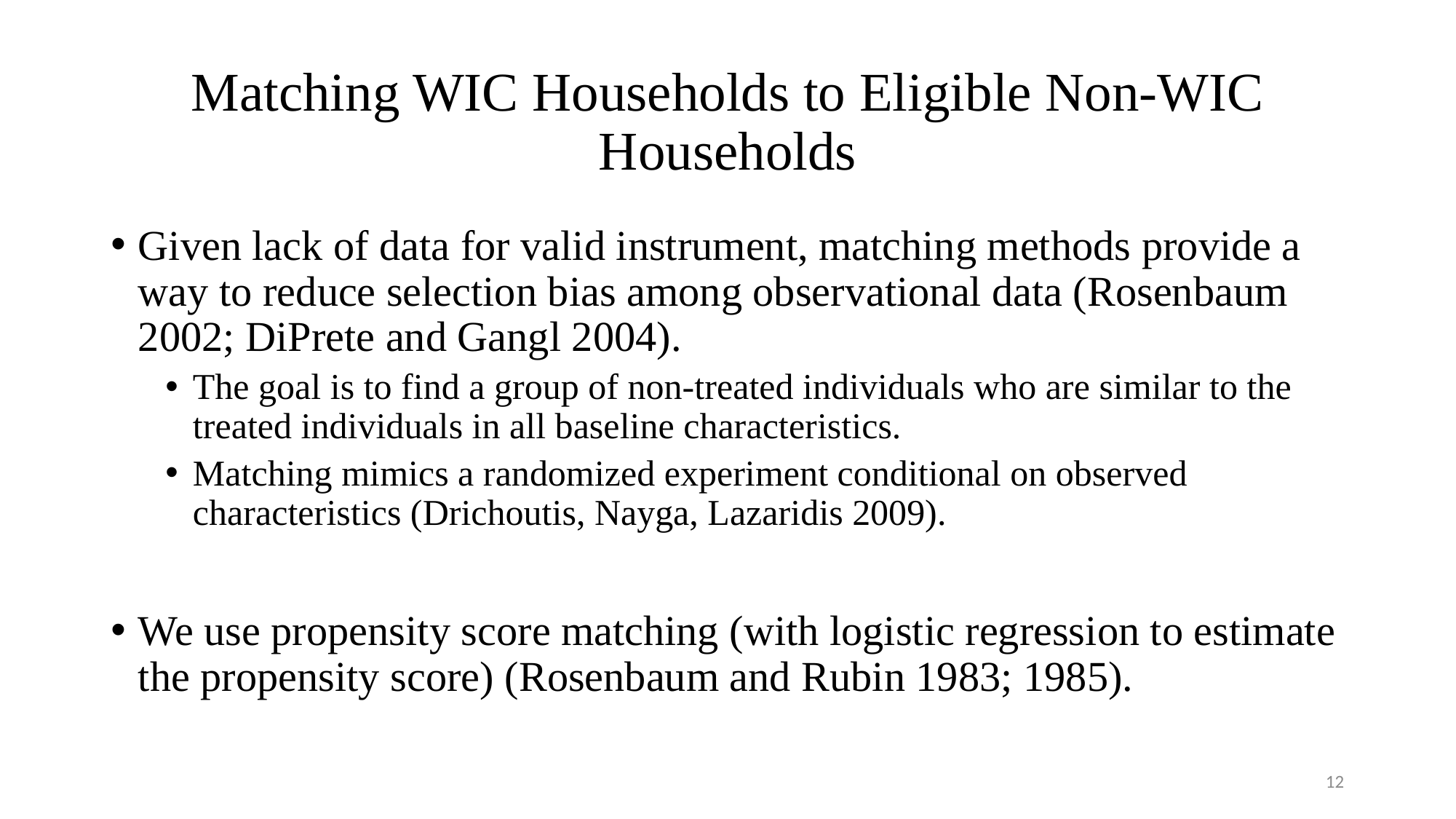

# Matching WIC Households to Eligible Non-WIC Households
Given lack of data for valid instrument, matching methods provide a way to reduce selection bias among observational data (Rosenbaum 2002; DiPrete and Gangl 2004).
The goal is to find a group of non-treated individuals who are similar to the treated individuals in all baseline characteristics.
Matching mimics a randomized experiment conditional on observed characteristics (Drichoutis, Nayga, Lazaridis 2009).

We use propensity score matching (with logistic regression to estimate the propensity score) (Rosenbaum and Rubin 1983; 1985).
12